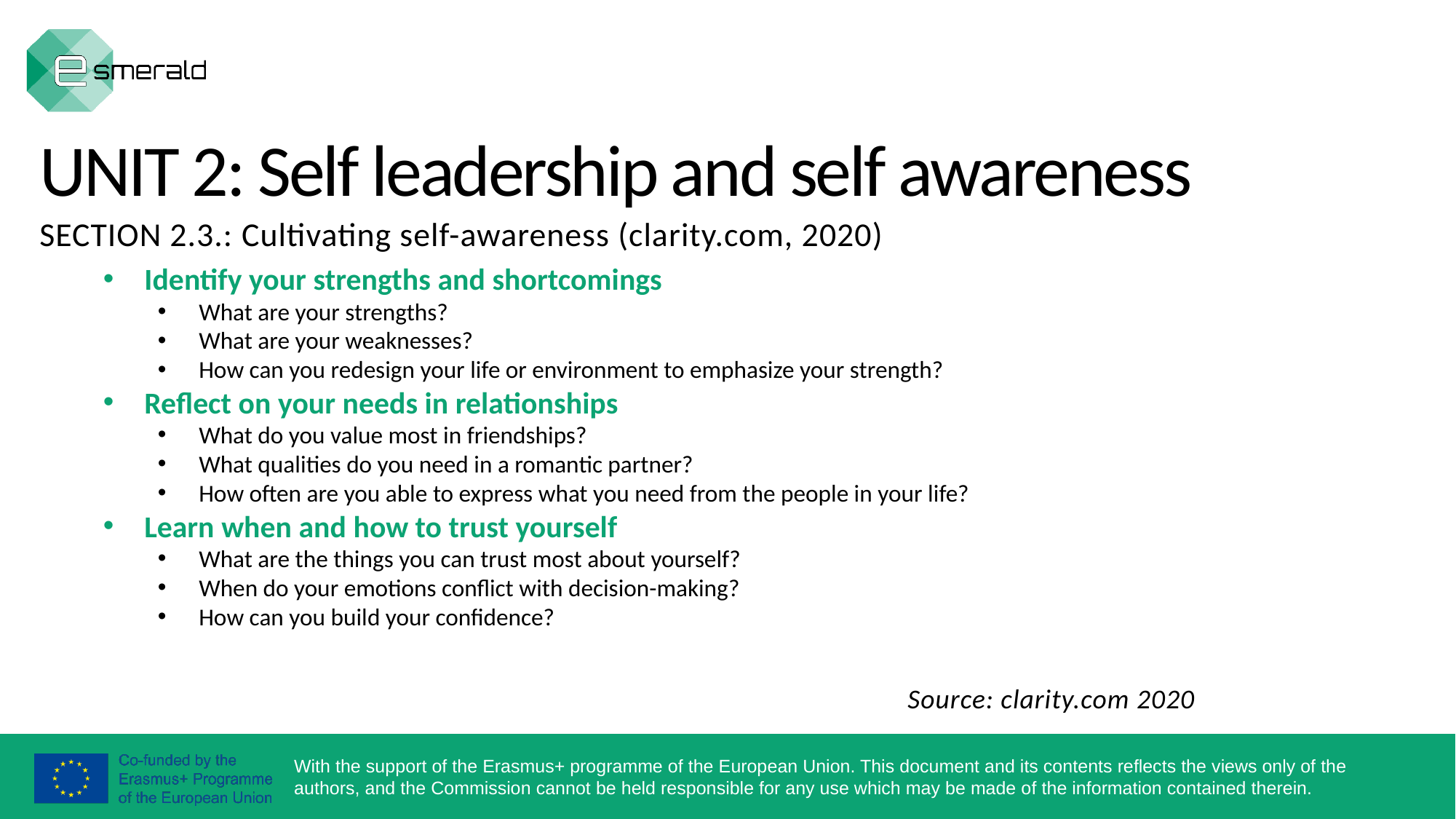

UNIT 2: Self leadership and self awareness
SECTION 2.3.: Cultivating self-awareness (clarity.com, 2020)
Identify your strengths and shortcomings
What are your strengths?
What are your weaknesses?
How can you redesign your life or environment to emphasize your strength?
Reflect on your needs in relationships
What do you value most in friendships?
What qualities do you need in a romantic partner?
How often are you able to express what you need from the people in your life?
Learn when and how to trust yourself
What are the things you can trust most about yourself?
When do your emotions conflict with decision-making?
How can you build your confidence?

Source: clarity.com 2020